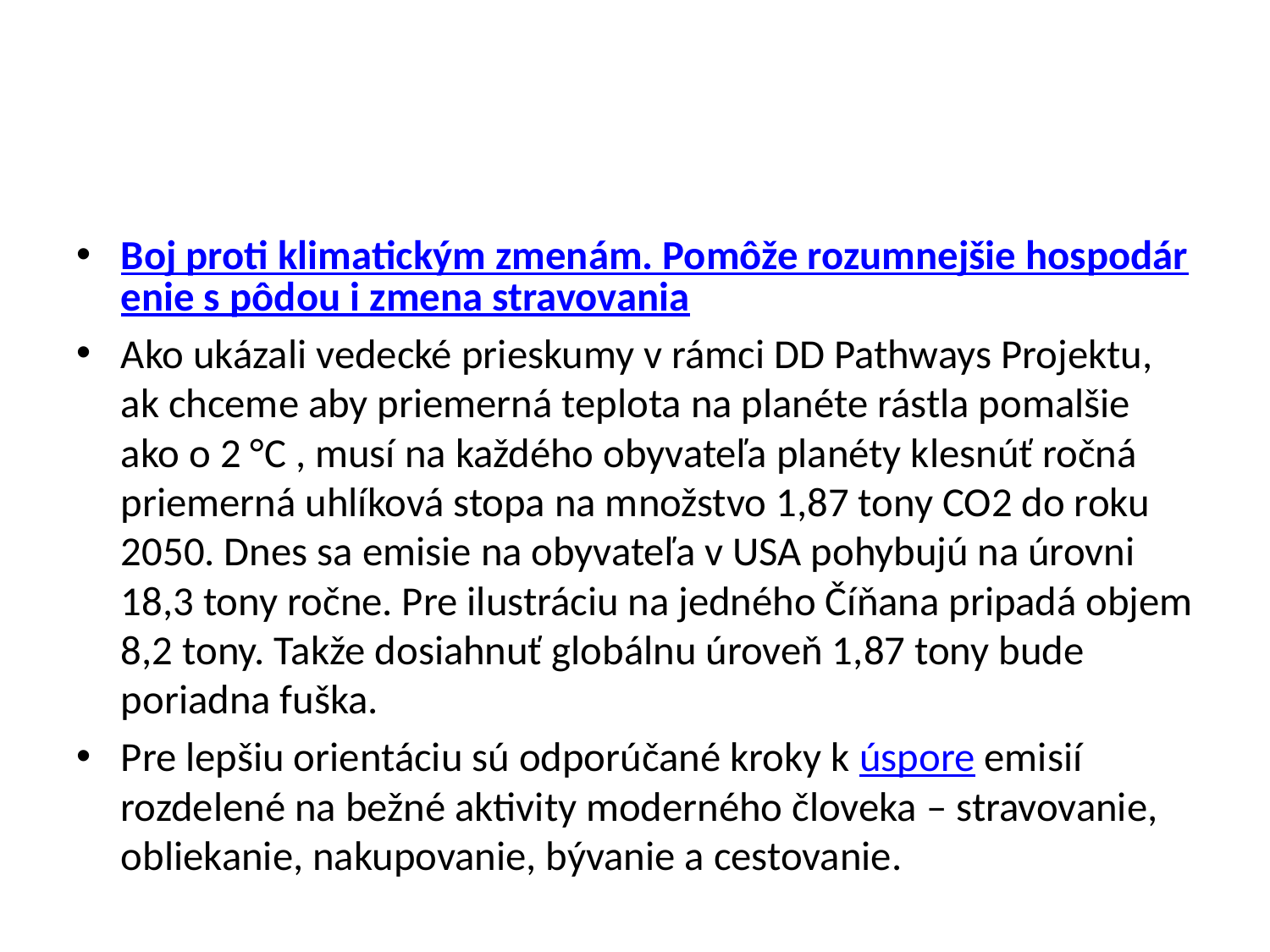

#
Boj proti klimatickým zmenám. Pomôže rozumnejšie hospodárenie s pôdou i zmena stravovania
Ako ukázali vedecké prieskumy v rámci DD Pathways Projektu, ak chceme aby priemerná teplota na planéte rástla pomalšie ako o 2 °C , musí na každého obyvateľa planéty klesnúť ročná priemerná uhlíková stopa na množstvo 1,87 tony CO2 do roku 2050. Dnes sa emisie na obyvateľa v USA pohybujú na úrovni 18,3 tony ročne. Pre ilustráciu na jedného Číňana pripadá objem 8,2 tony. Takže dosiahnuť globálnu úroveň 1,87 tony bude poriadna fuška.
Pre lepšiu orientáciu sú odporúčané kroky k úspore emisií rozdelené na bežné aktivity moderného človeka – stravovanie, obliekanie, nakupovanie, bývanie a cestovanie.